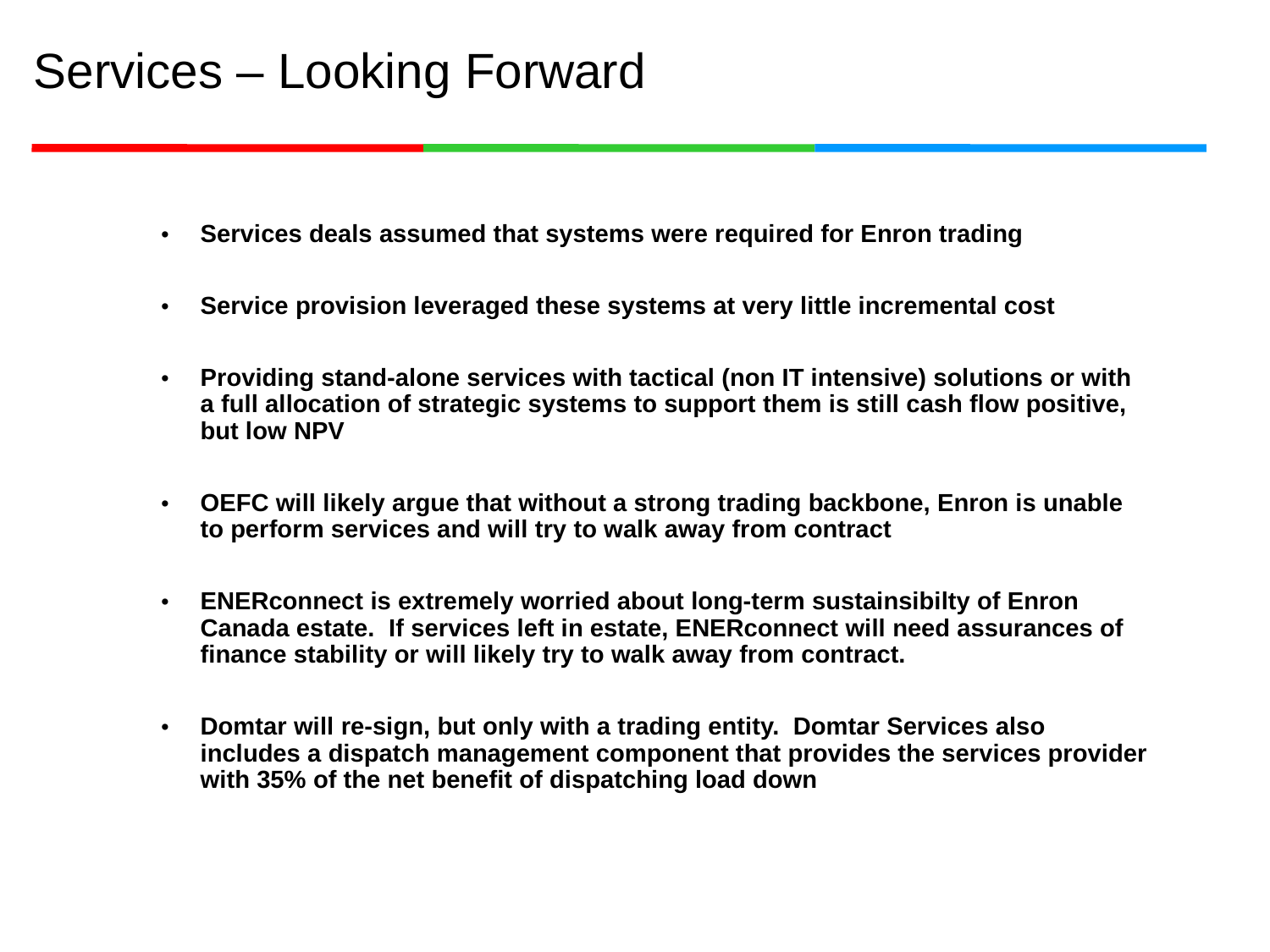

# Services – Looking Forward

Services deals assumed that systems were required for Enron trading

Service provision leveraged these systems at very little incremental cost

Providing stand-alone services with tactical (non IT intensive) solutions or with a full allocation of strategic systems to support them is still cash flow positive, but low NPV

OEFC will likely argue that without a strong trading backbone, Enron is unable to perform services and will try to walk away from contract

ENERconnect is extremely worried about long-term sustainsibilty of Enron Canada estate.  If services left in estate, ENERconnect will need assurances of finance stability or will likely try to walk away from contract.

Domtar will re-sign, but only with a trading entity.  Domtar Services also includes a dispatch management component that provides the services provider with 35% of the net benefit of dispatching load down